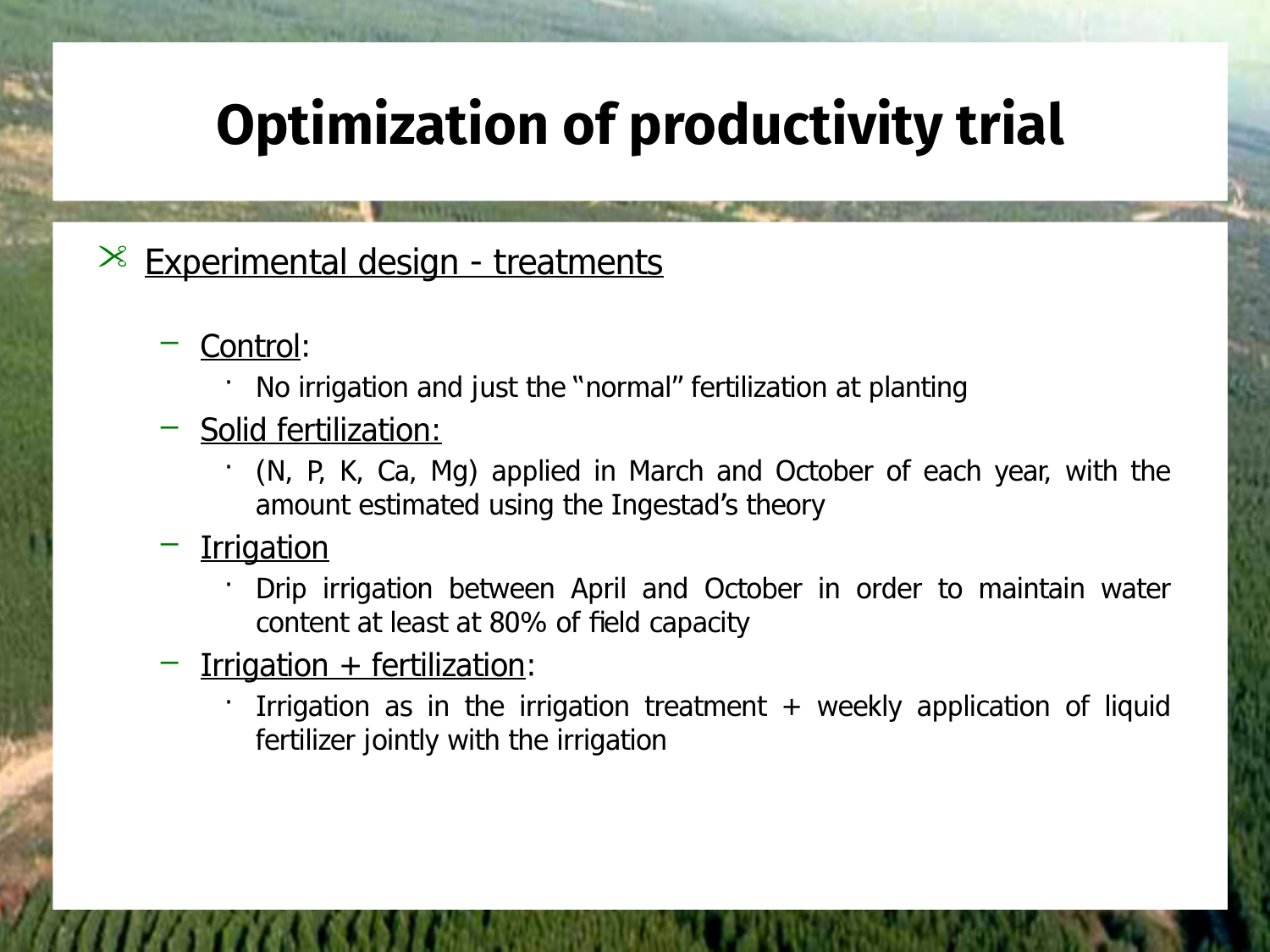

# Optimization of productivity trial

Experimental design - treatments

Control:
No irrigation and just the “normal” fertilization at planting
Solid fertilization:
(N, P, K, Ca, Mg) applied in March and October of each year, with the amount estimated using the Ingestad’s theory
Irrigation
Drip irrigation between April and October in order to maintain water content at least at 80% of field capacity
Irrigation + fertilization:
Irrigation as in the irrigation treatment + weekly application of liquid fertilizer jointly with the irrigation